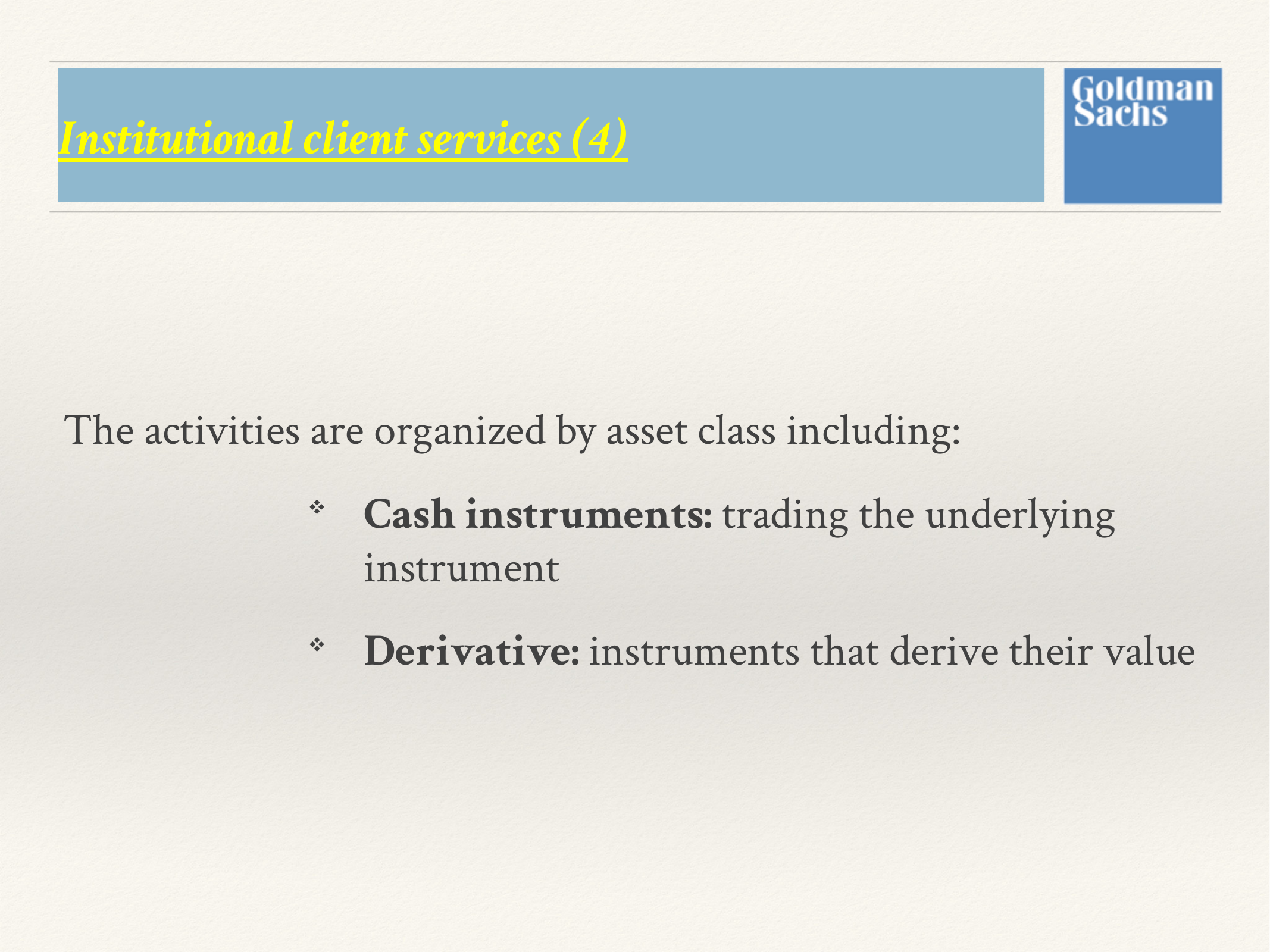

# Institutional client services (4)
The activities are organized by asset class including:
Cash instruments: trading the underlying instrument
Derivative: instruments that derive their value